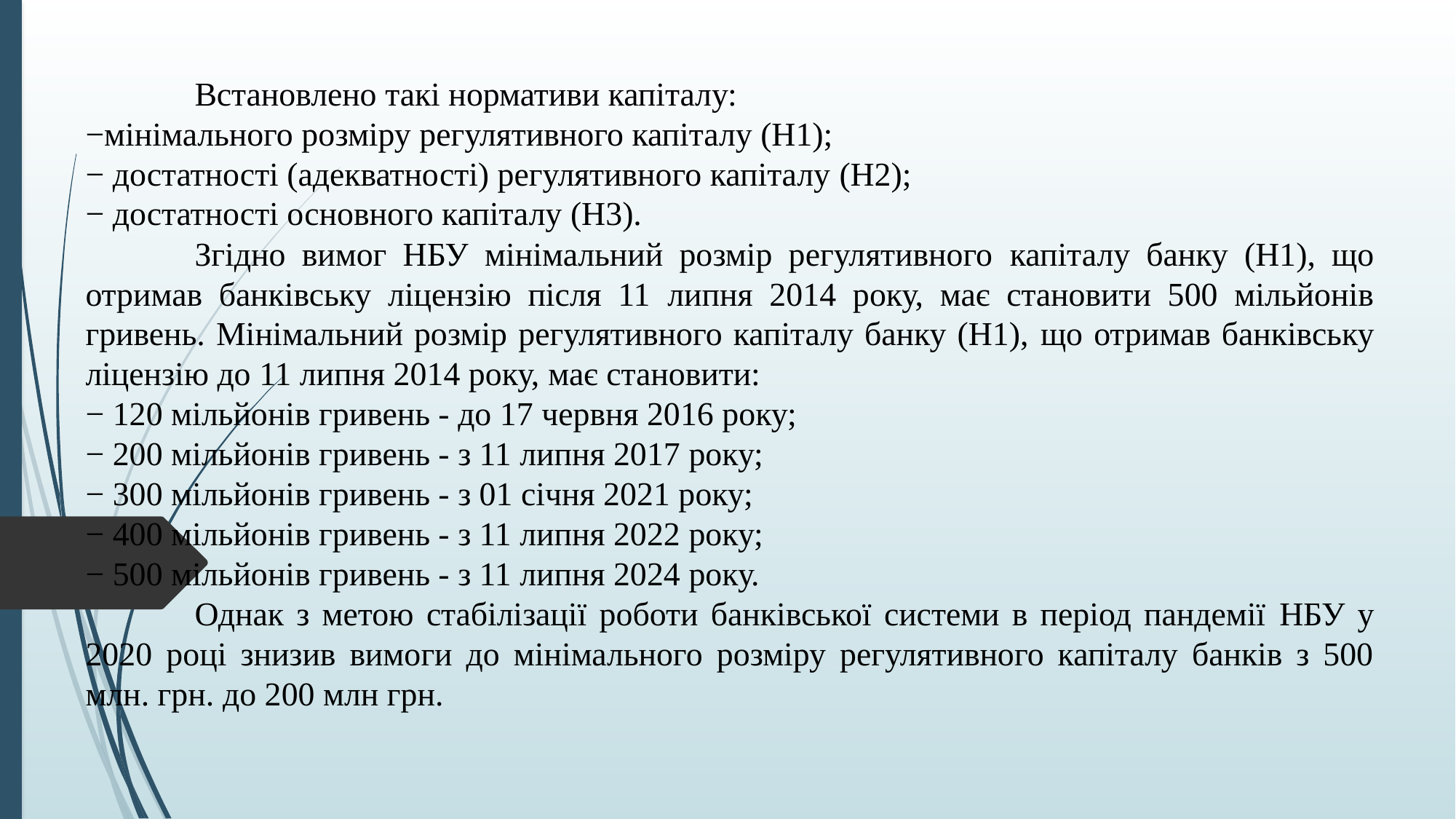

Встановлено такі нормативи капіталу:
−мінімального розміру регулятивного капіталу (Н1);
− достатності (адекватності) регулятивного капіталу (Н2);
− достатності основного капіталу (Н3).
	Згідно вимог НБУ мінімальний розмір регулятивного капіталу банку (Н1), що отримав банківську ліцензію після 11 липня 2014 року, має становити 500 мільйонів гривень. Мінімальний розмір регулятивного капіталу банку (Н1), що отримав банківську ліцензію до 11 липня 2014 року, має становити:
− 120 мільйонів гривень - до 17 червня 2016 року;
− 200 мільйонів гривень - з 11 липня 2017 року;
− 300 мільйонів гривень - з 01 січня 2021 року;
− 400 мільйонів гривень - з 11 липня 2022 року;
− 500 мільйонів гривень - з 11 липня 2024 року.
	Однак з метою стабілізації роботи банківської системи в період пандемії НБУ у 2020 році знизив вимоги до мінімального розміру регулятивного капіталу банків з 500 млн. грн. до 200 млн грн.